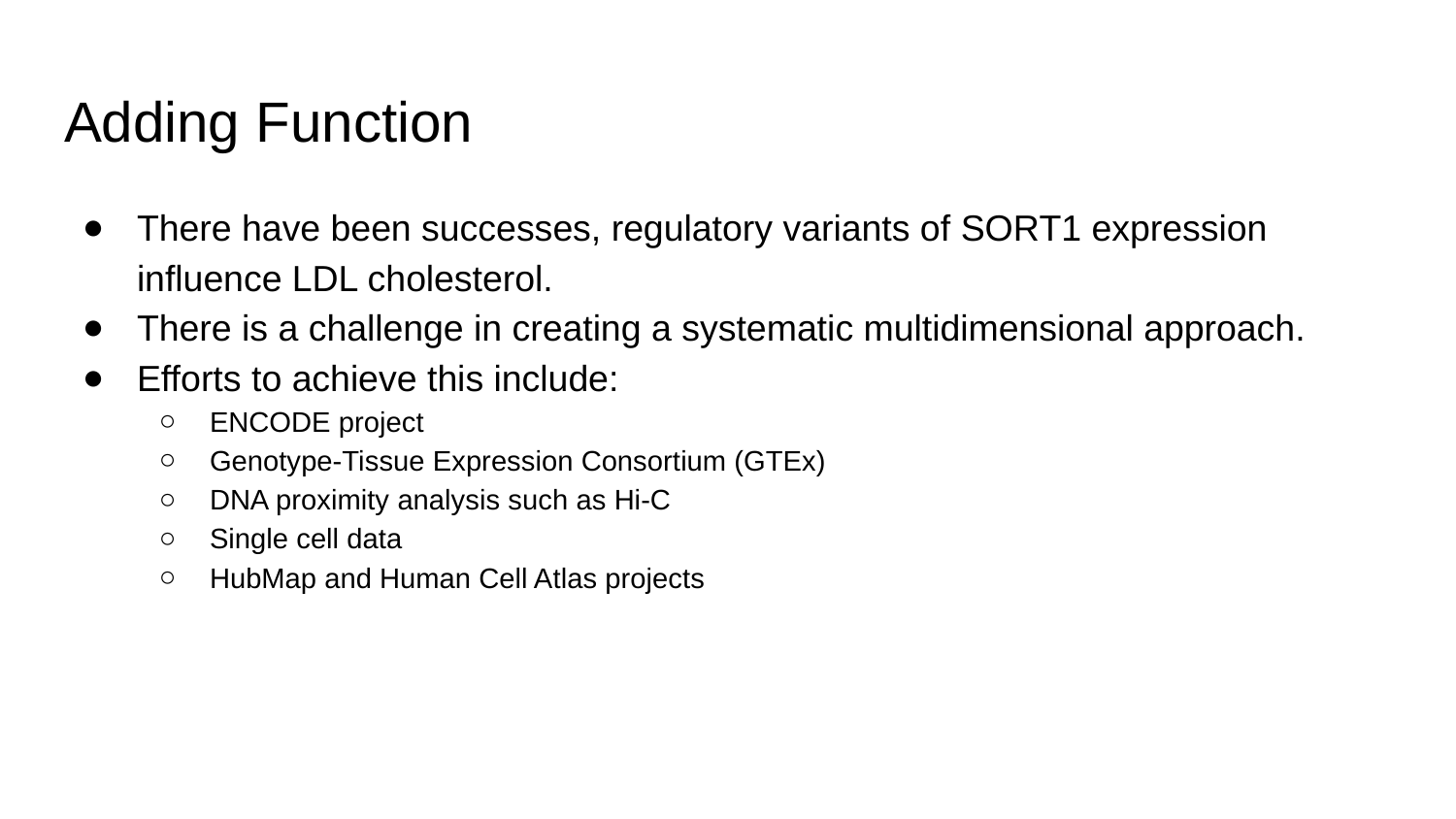

# Adding Function
There have been successes, regulatory variants of SORT1 expression influence LDL cholesterol.
There is a challenge in creating a systematic multidimensional approach.
Efforts to achieve this include:
ENCODE project
Genotype-Tissue Expression Consortium (GTEx)
DNA proximity analysis such as Hi-C
Single cell data
HubMap and Human Cell Atlas projects